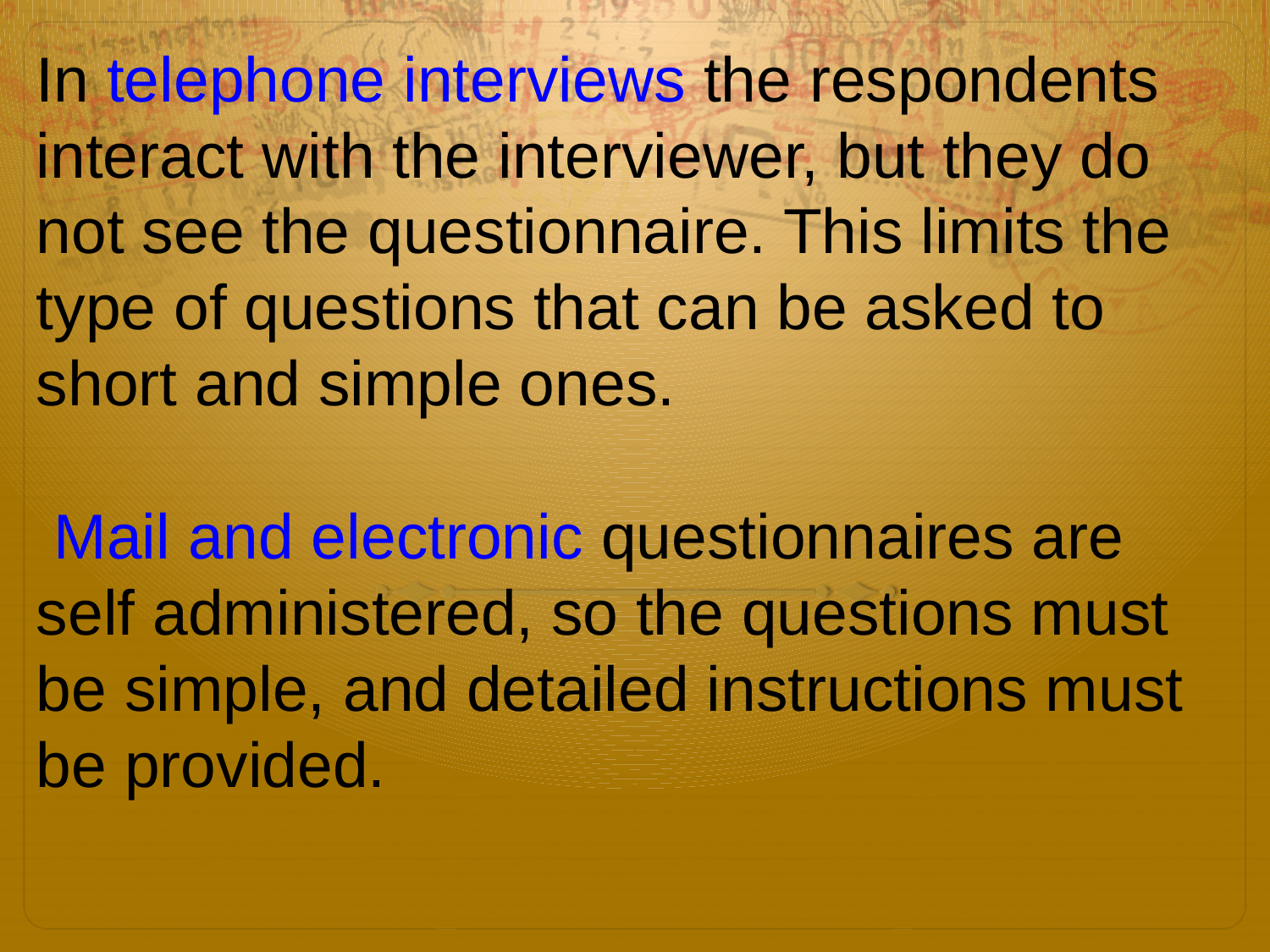

In telephone interviews the respondents interact with the interviewer, but they do not see the questionnaire. This limits the type of questions that can be asked to short and simple ones.

 Mail and electronic questionnaires are self administered, so the questions must be simple, and detailed instructions must be provided.